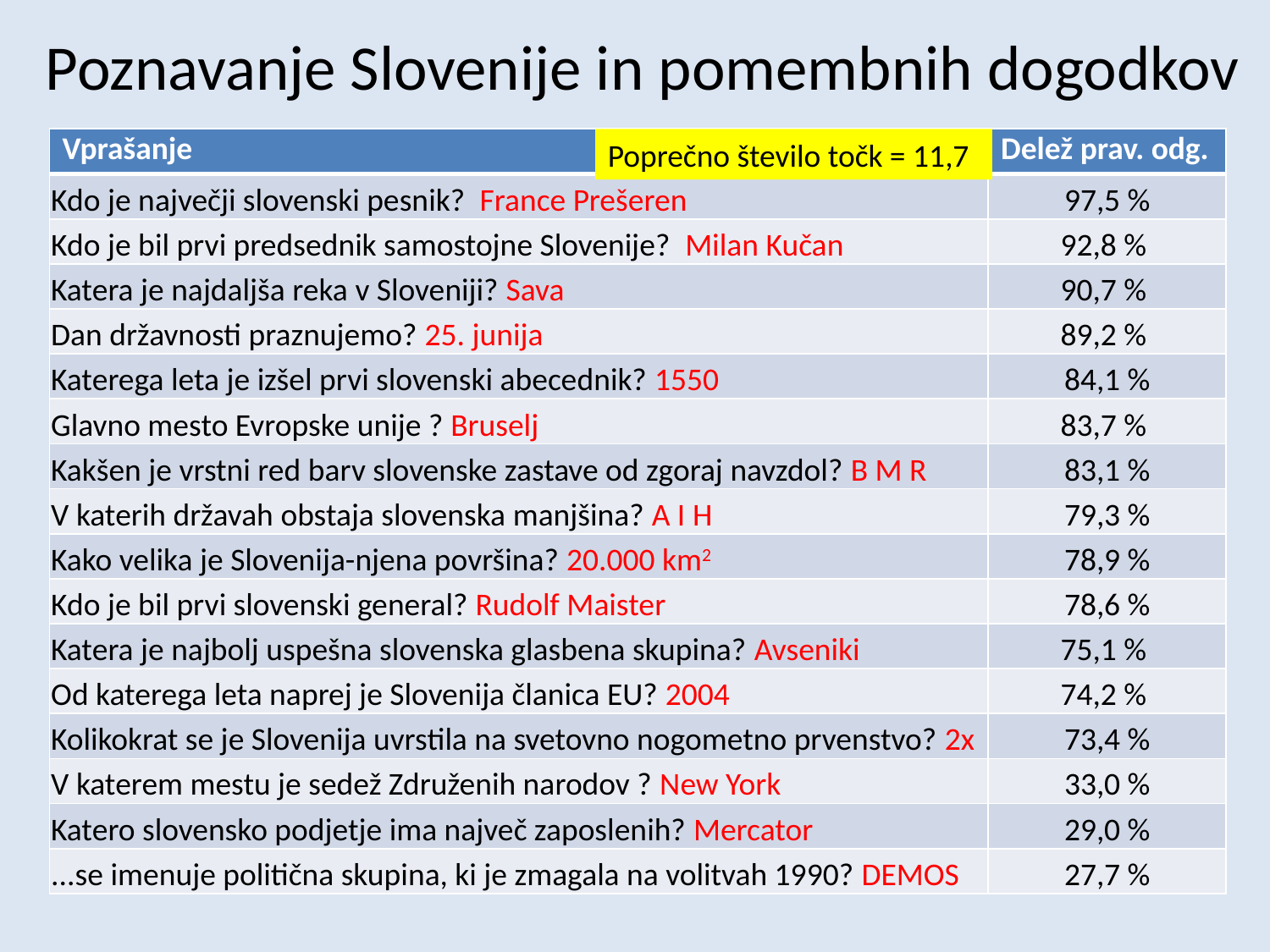

# Poznavanje Slovenije in pomembnih dogodkov
| Vprašanje | Delež prav. odg. |
| --- | --- |
| Kdo je največji slovenski pesnik? France Prešeren | 97,5 % |
| Kdo je bil prvi predsednik samostojne Slovenije? Milan Kučan | 92,8 % |
| Katera je najdaljša reka v Sloveniji? Sava | 90,7 % |
| Dan državnosti praznujemo? 25. junija | 89,2 % |
| Katerega leta je izšel prvi slovenski abecednik? 1550 | 84,1 % |
| Glavno mesto Evropske unije ? Bruselj | 83,7 % |
| Kakšen je vrstni red barv slovenske zastave od zgoraj navzdol? B M R | 83,1 % |
| V katerih državah obstaja slovenska manjšina? A I H | 79,3 % |
| Kako velika je Slovenija-njena površina? 20.000 km2 | 78,9 % |
| Kdo je bil prvi slovenski general? Rudolf Maister | 78,6 % |
| Katera je najbolj uspešna slovenska glasbena skupina? Avseniki | 75,1 % |
| Od katerega leta naprej je Slovenija članica EU? 2004 | 74,2 % |
| Kolikokrat se je Slovenija uvrstila na svetovno nogometno prvenstvo? 2x | 73,4 % |
| V katerem mestu je sedež Združenih narodov ? New York | 33,0 % |
| Katero slovensko podjetje ima največ zaposlenih? Mercator | 29,0 % |
| ...se imenuje politična skupina, ki je zmagala na volitvah 1990? DEMOS | 27,7 % |
Poprečno število točk = 11,7